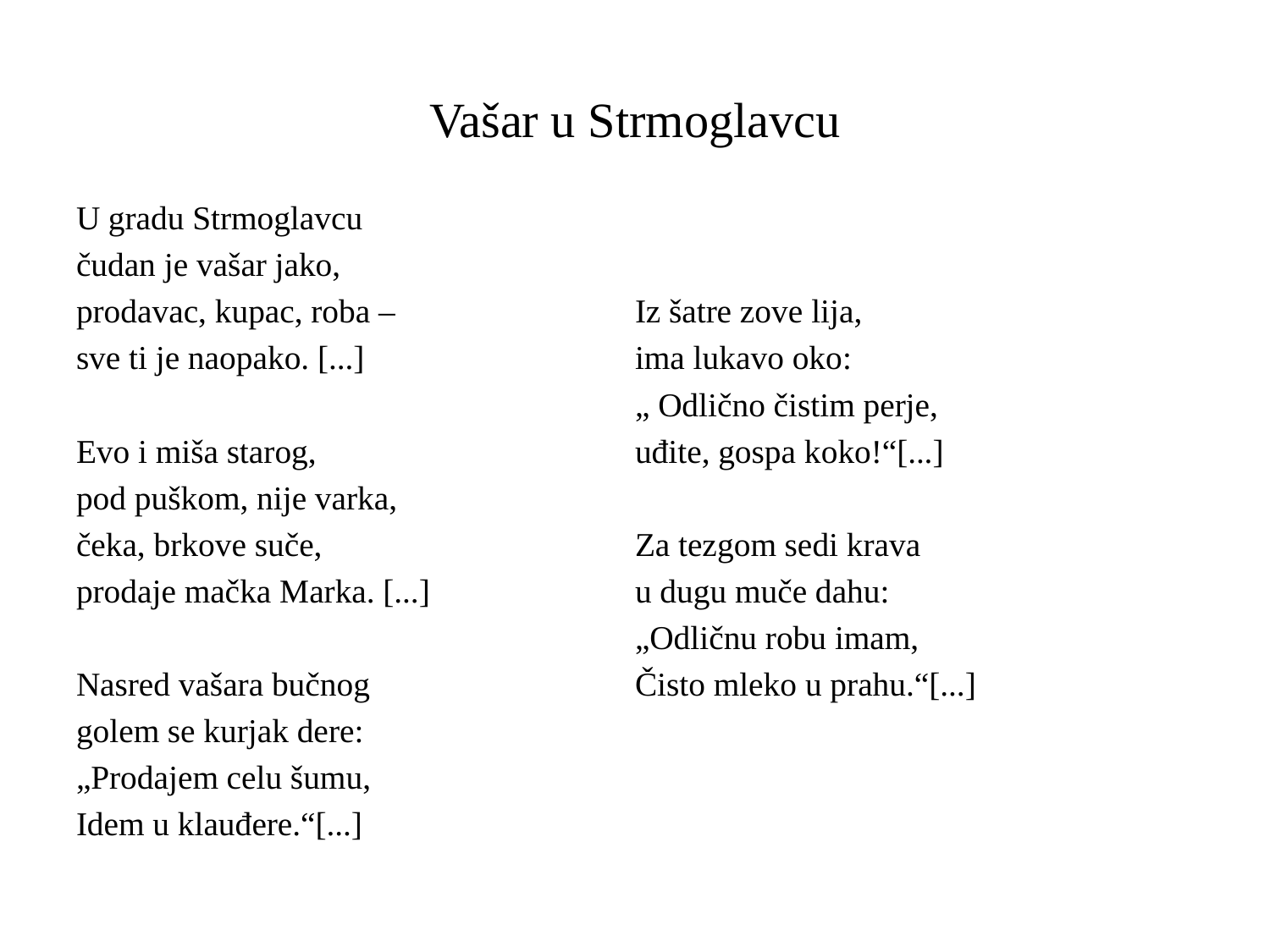

# Vašar u Strmoglavcu
U gradu Strmoglavcu
čudan je vašar jako,
prodavac, kupac, roba –
sve ti je naopako. [...]

Evo i miša starog,
pod puškom, nije varka,
čeka, brkove suče,
prodaje mačka Marka. [...]

Nasred vašara bučnog
golem se kurjak dere:
„Prodajem celu šumu,
Idem u klauđere.“[...]

Iz šatre zove lija,
ima lukavo oko:
„ Odlično čistim perje,
uđite, gospa koko!“[...]

Za tezgom sedi krava
u dugu muče dahu:
„Odličnu robu imam,
Čisto mleko u prahu.“[...]